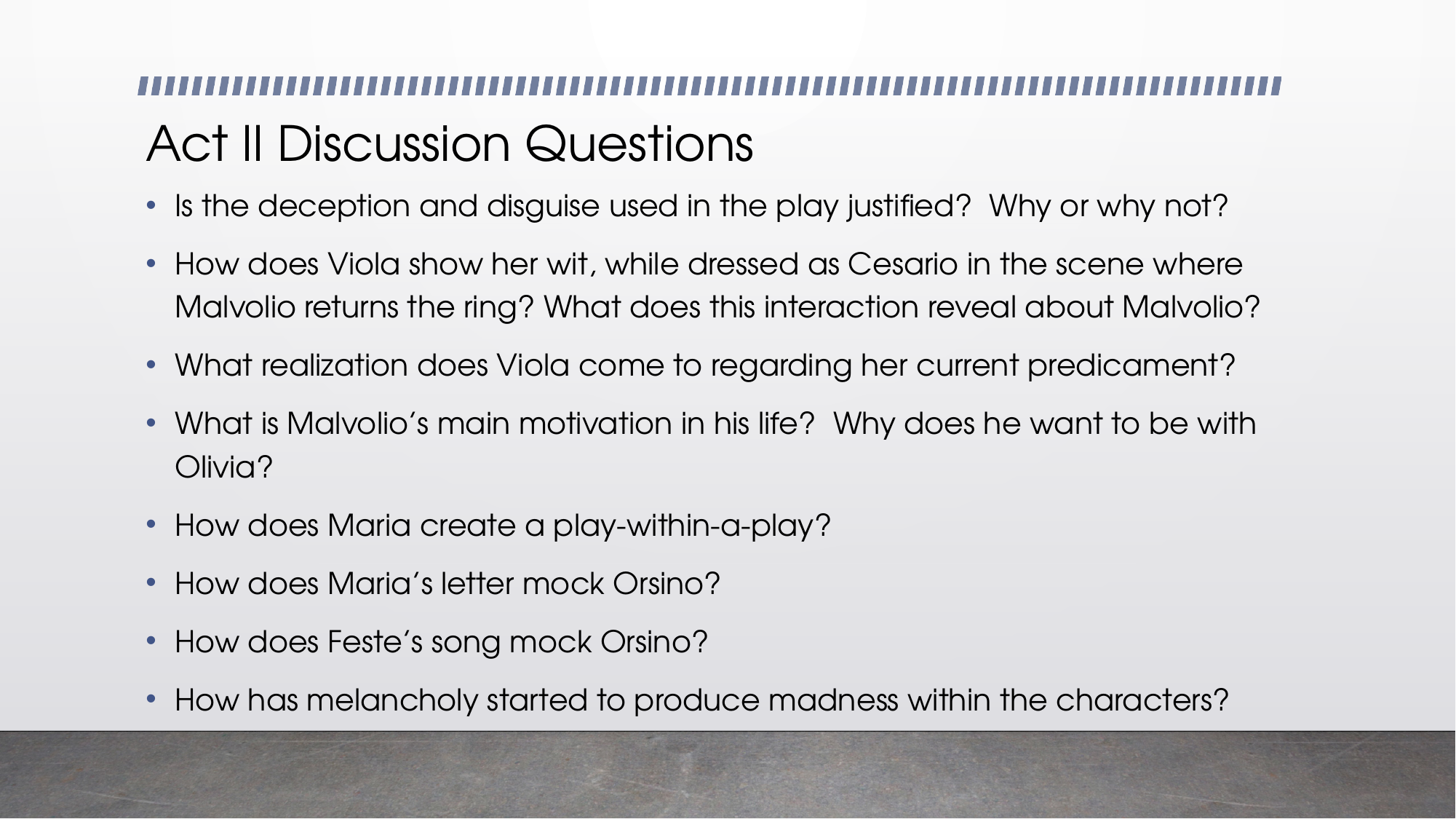

# Act II Discussion Questions
Is the deception and disguise used in the play justified?  Why or why not?
How does Viola show her wit, while dressed as Cesario in the scene where Malvolio returns the ring? What does this interaction reveal about Malvolio?
What realization does Viola come to regarding her current predicament?
What is Malvolio’s main motivation in his life?  Why does he want to be with Olivia?
How does Maria create a play-within-a-play?
How does Maria’s letter mock Orsino?
How does Feste’s song mock Orsino?
How has melancholy started to produce madness within the characters?